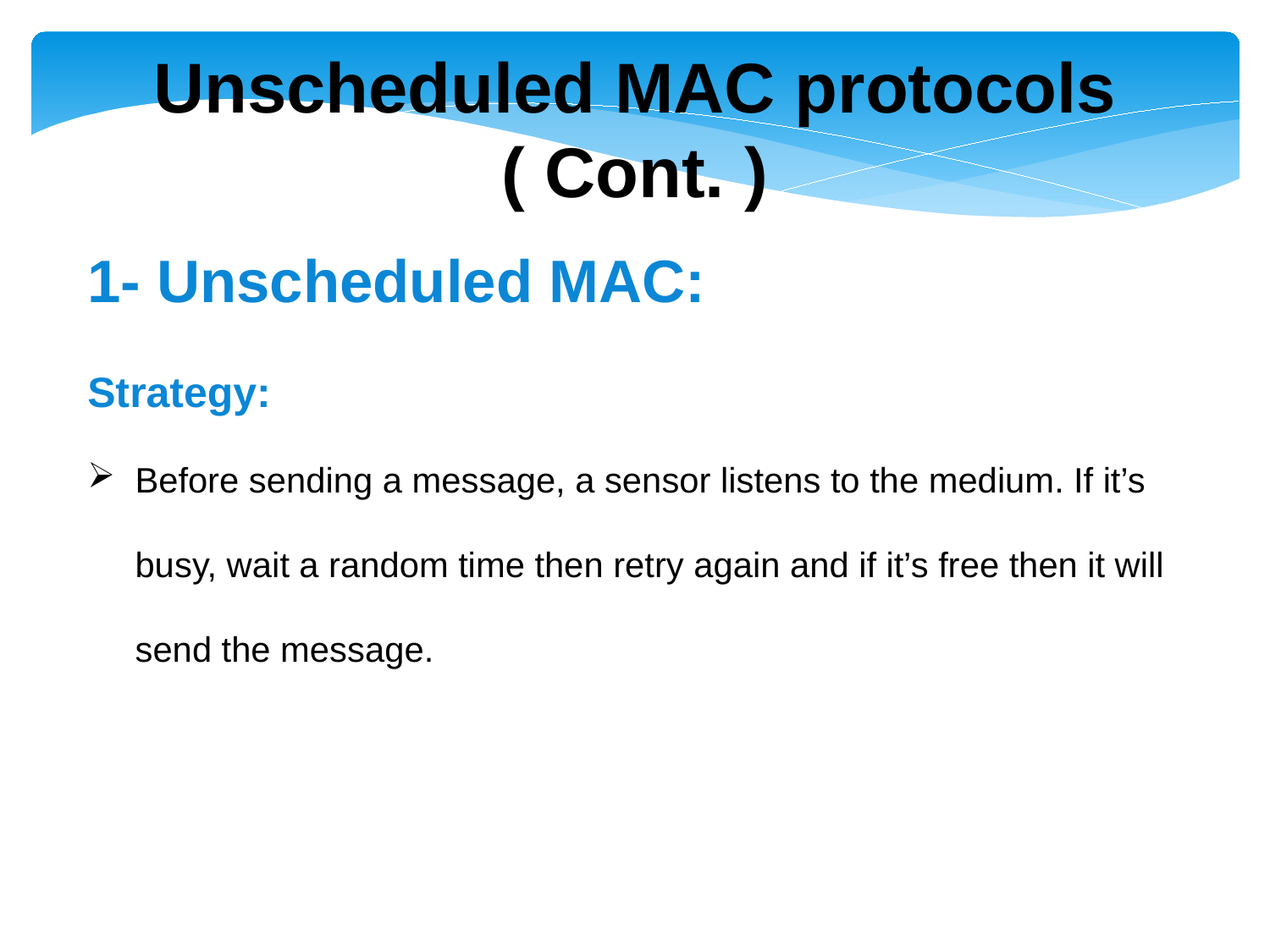

Unscheduled MAC protocols ( Cont. )
1- Unscheduled MAC:

Strategy:
Before sending a message, a sensor listens to the medium. If it’s busy, wait a random time then retry again and if it’s free then it will send the message.